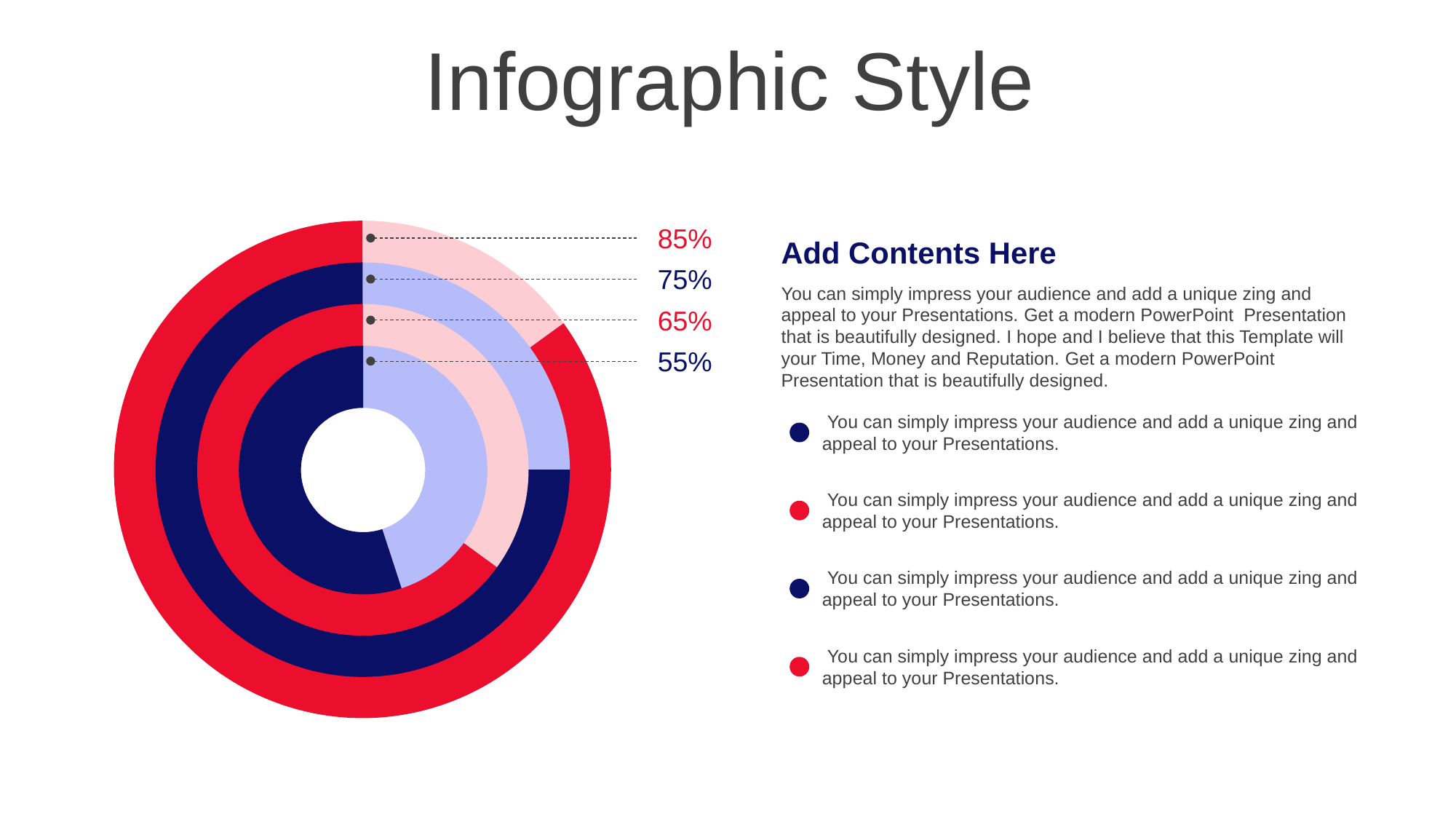

Infographic Style

### Chart

| Category | Sales |
|---|---|
| 1st Qtr | 15.0 |
| 2nd Qtr | 85.0 |
85%
Add Contents Here
You can simply impress your audience and add a unique zing and appeal to your Presentations. Get a modern PowerPoint  Presentation that is beautifully designed. I hope and I believe that this Template will your Time, Money and Reputation. Get a modern PowerPoint  Presentation that is beautifully designed.

### Chart

| Category | Sales |
|---|---|
| 1st Qtr | 25.0 |
| 2nd Qtr | 75.0 |
75%
65%

### Chart

| Category | Sales |
|---|---|
| 1st Qtr | 35.0 |
| 2nd Qtr | 65.0 |
55%

### Chart

| Category | Sales |
|---|---|
| 1st Qtr | 45.0 |
| 2nd Qtr | 55.0 |
 You can simply impress your audience and add a unique zing and appeal to your Presentations.

 You can simply impress your audience and add a unique zing and appeal to your Presentations.

 You can simply impress your audience and add a unique zing and appeal to your Presentations.

 You can simply impress your audience and add a unique zing and appeal to your Presentations.